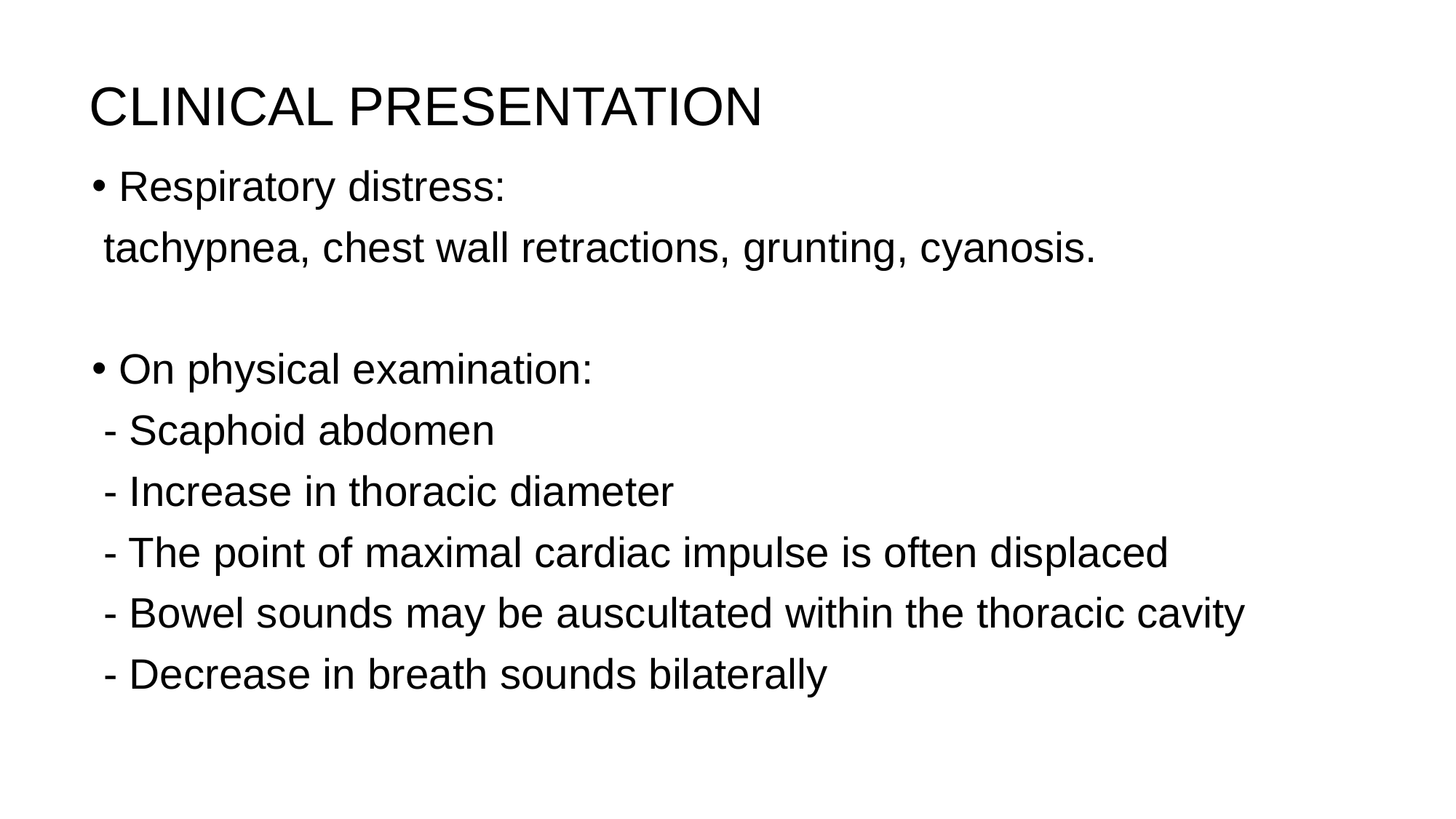

# CLINICAL PRESENTATION
Respiratory distress:
 tachypnea, chest wall retractions, grunting, cyanosis.

On physical examination:
 - Scaphoid abdomen
 - Increase in thoracic diameter
 - The point of maximal cardiac impulse is often displaced
 - Bowel sounds may be auscultated within the thoracic cavity
 - Decrease in breath sounds bilaterally